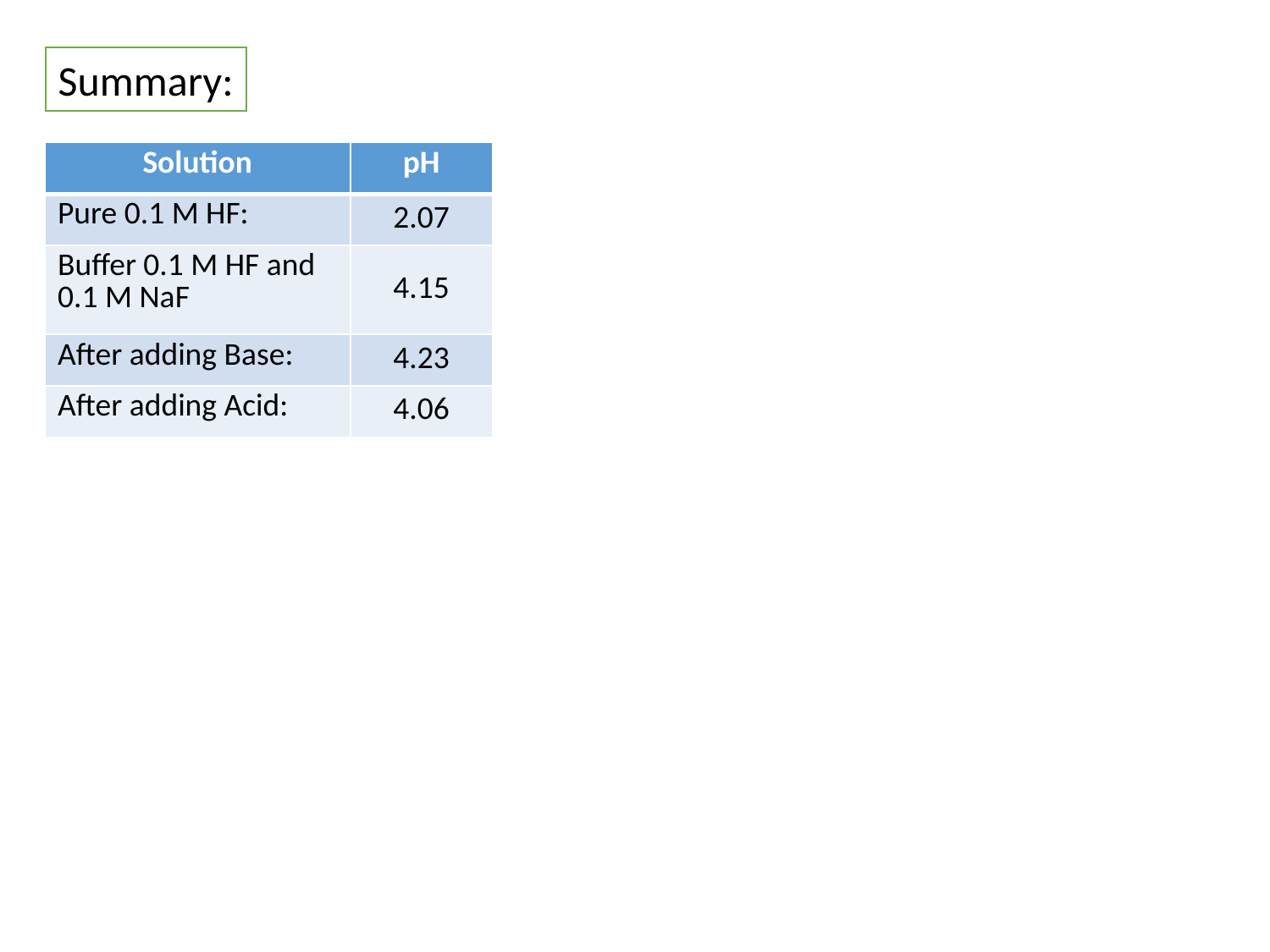

Summary:
| Solution | pH |
| --- | --- |
| Pure 0.1 M HF: | 2.07 |
| Buffer 0.1 M HF and 0.1 M NaF | 4.15 |
| After adding Base: | 4.23 |
| After adding Acid: | 4.06 |